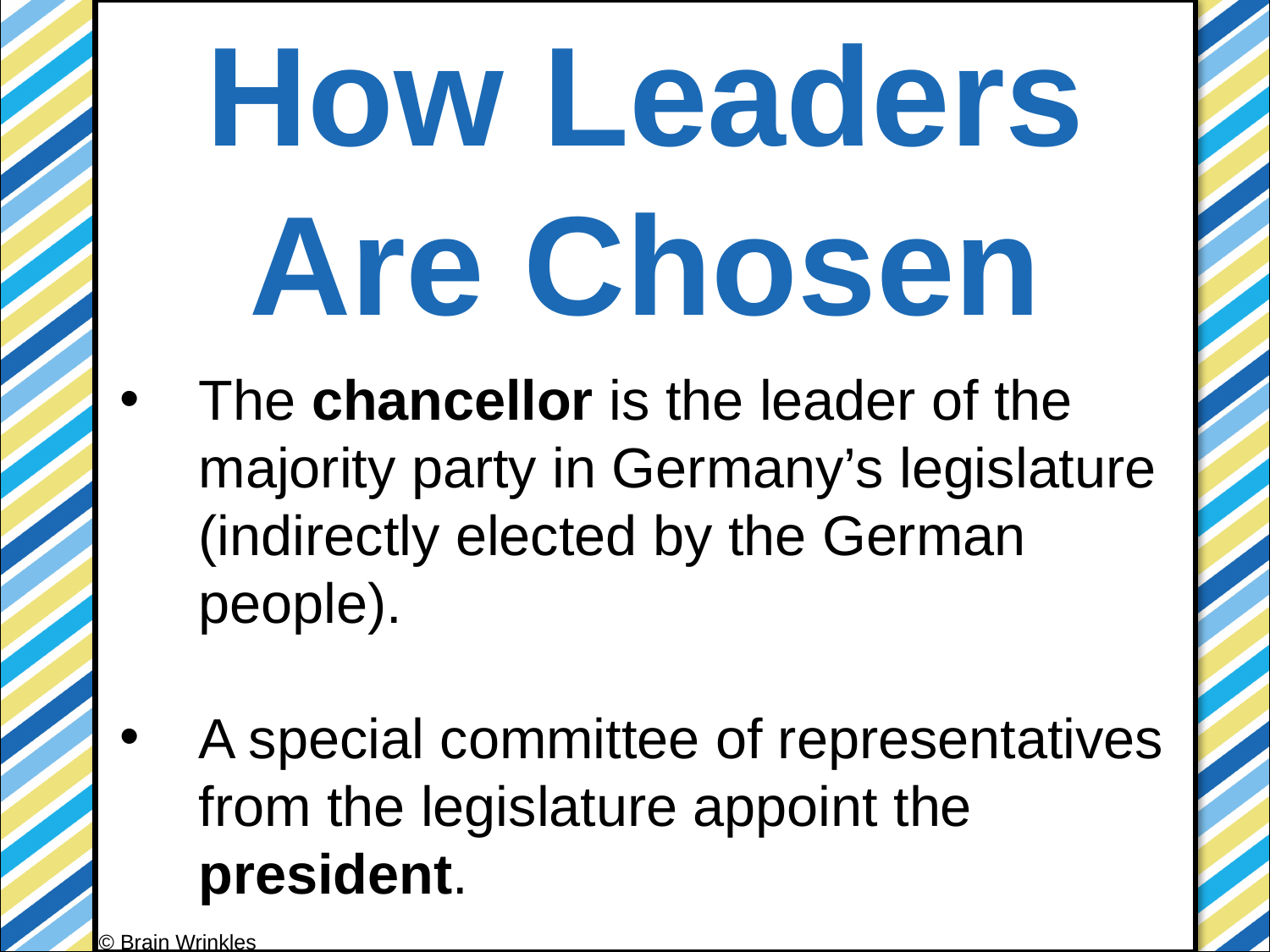

How Leaders
Are Chosen

#
The chancellor is the leader of the majority party in Germany’s legislature (indirectly elected by the German people).

A special committee of representatives from the legislature appoint the president.

© Brain Wrinkles